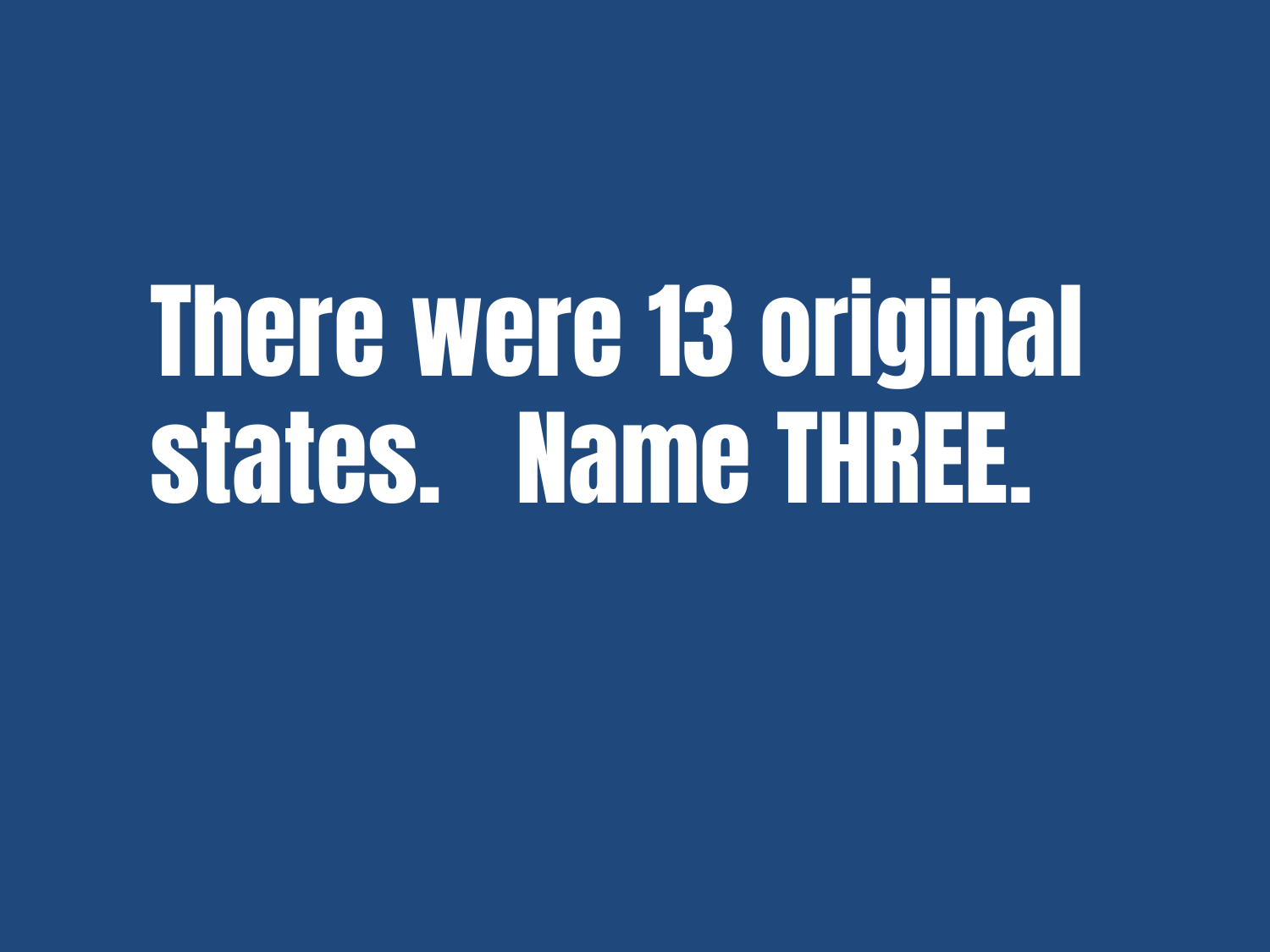

There were 13 original states.   Name THREE.